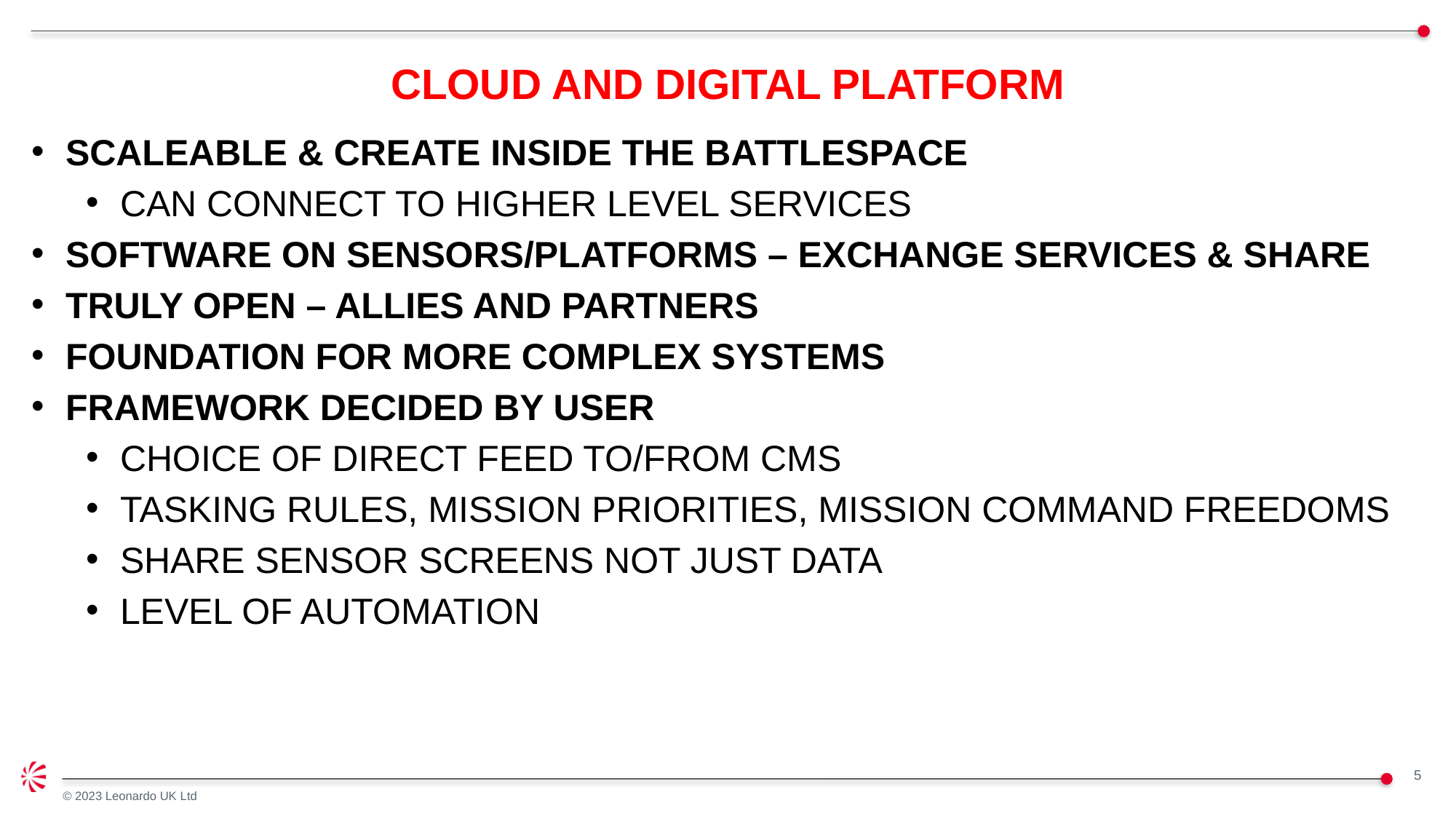

# CLOUD AND DIGITAL PLATFORM
SCALEABLE & CREATE INSIDE THE BATTLESPACE
CAN CONNECT TO HIGHER LEVEL SERVICES
SOFTWARE ON SENSORS/PLATFORMS – EXCHANGE SERVICES & SHARE
TRULY OPEN – ALLIES AND PARTNERS
FOUNDATION FOR MORE COMPLEX SYSTEMS
FRAMEWORK DECIDED BY USER
CHOICE OF DIRECT FEED TO/FROM CMS
TASKING RULES, MISSION PRIORITIES, MISSION COMMAND FREEDOMS
SHARE SENSOR SCREENS NOT JUST DATA
LEVEL OF AUTOMATION